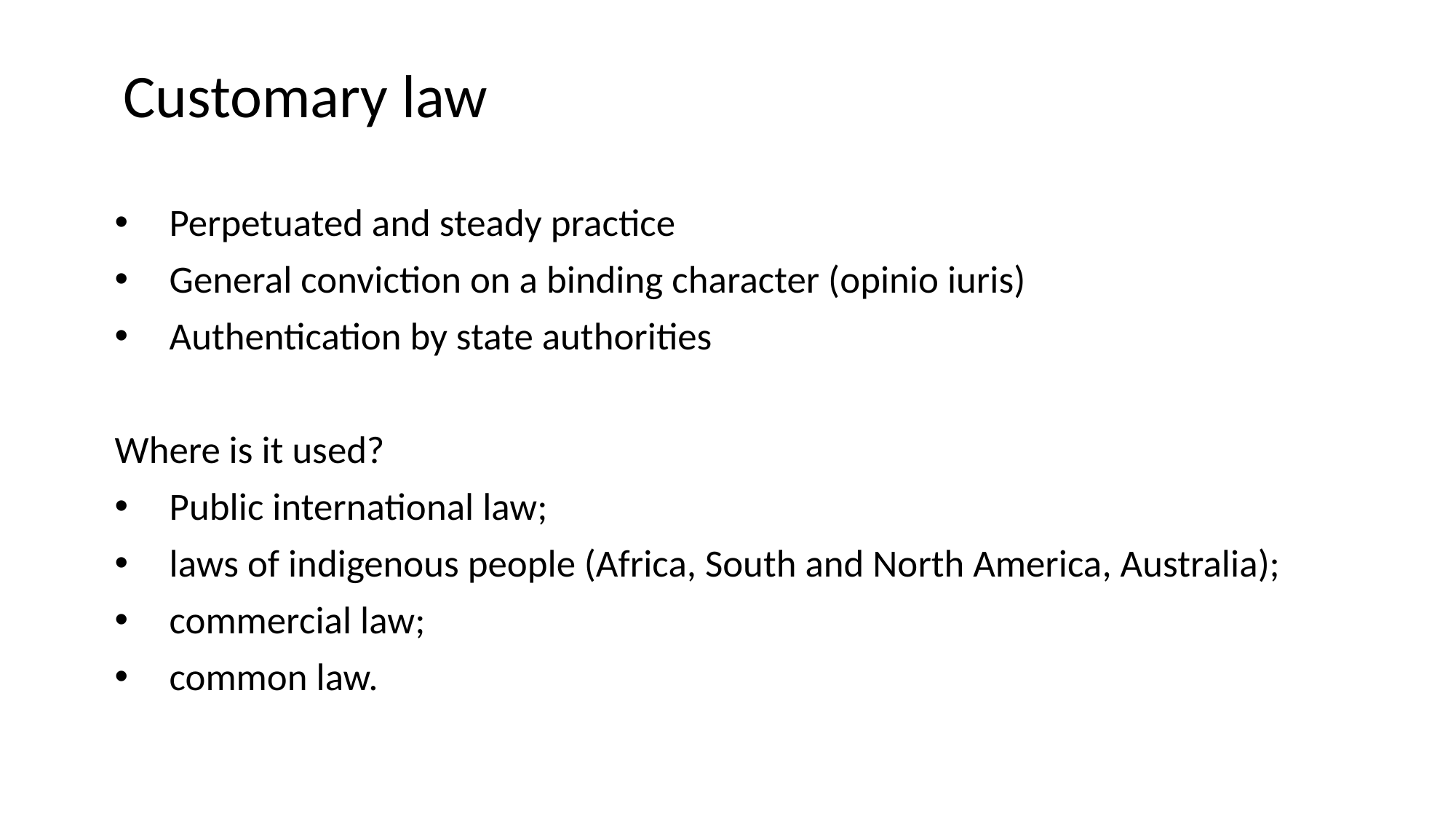

# Customary law
Perpetuated and steady practice
General conviction on a binding character (opinio iuris)
Authentication by state authorities

Where is it used?
Public international law;
laws of indigenous people (Africa, South and North America, Australia);
commercial law;
common law.